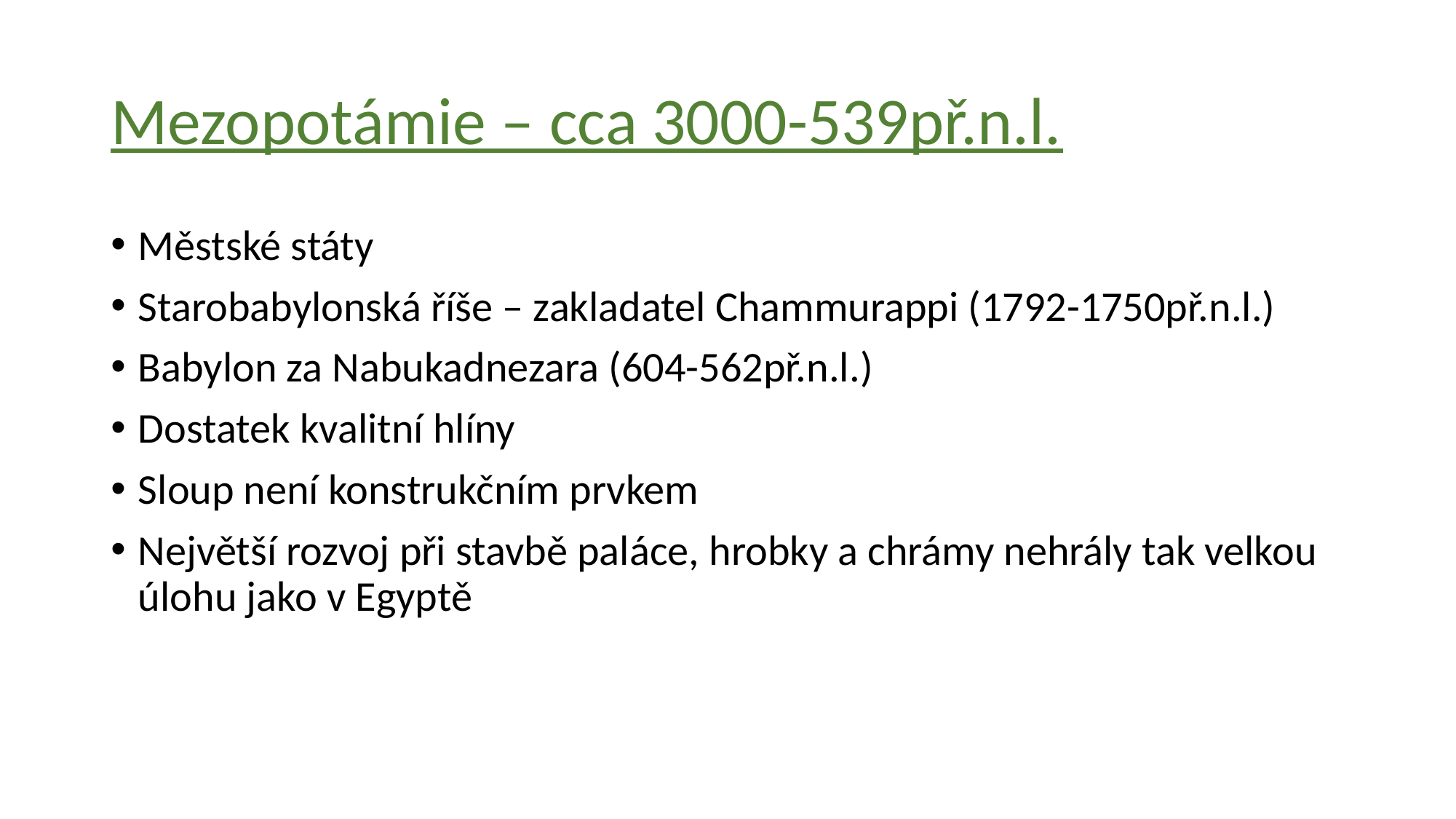

# Mezopotámie – cca 3000-539př.n.l.
Městské státy
Starobabylonská říše – zakladatel Chammurappi (1792-1750př.n.l.)
Babylon za Nabukadnezara (604-562př.n.l.)
Dostatek kvalitní hlíny
Sloup není konstrukčním prvkem
Největší rozvoj při stavbě paláce, hrobky a chrámy nehrály tak velkou úlohu jako v Egyptě